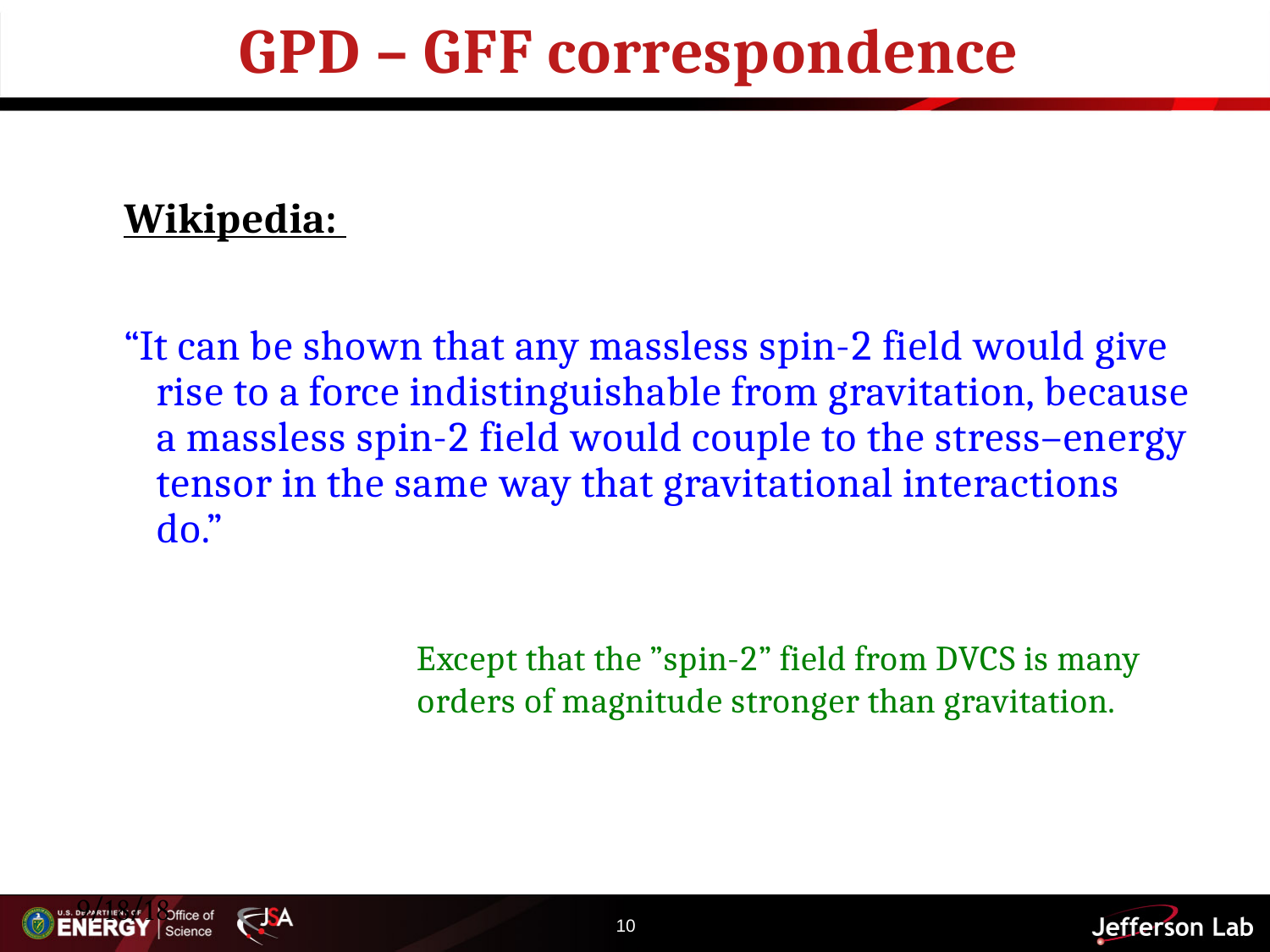

# GPD – GFF correspondence
Wikipedia:

“It can be shown that any massless spin-2 field would give rise to a force indistinguishable from gravitation, because a massless spin-2 field would couple to the stress–energy tensor in the same way that gravitational interactions do.”
Except that the ”spin-2” field from DVCS is many orders of magnitude stronger than gravitation.
9/18/18
10